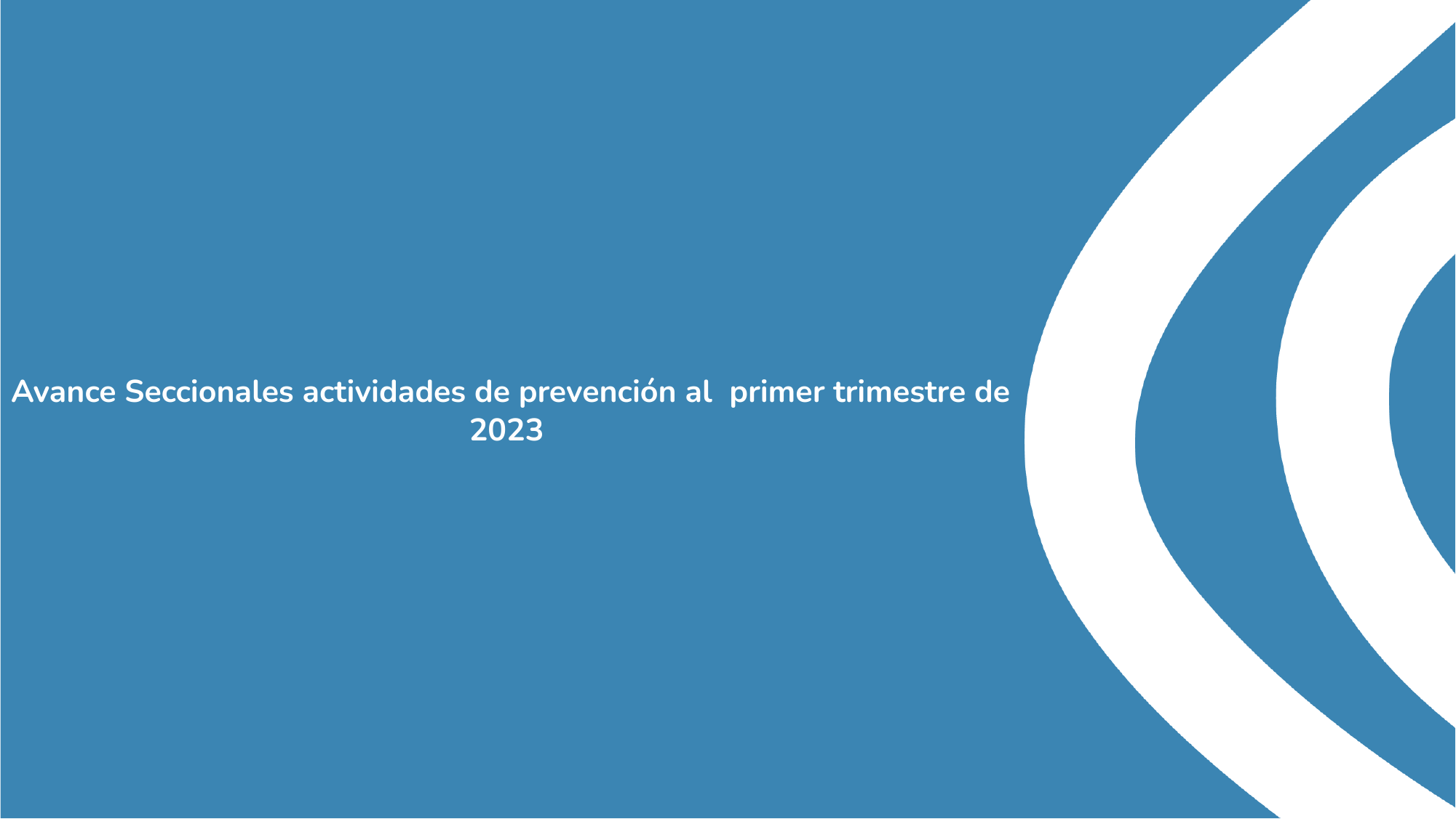

# Avance Seccionales actividades de prevención al  primer trimestre de 2023